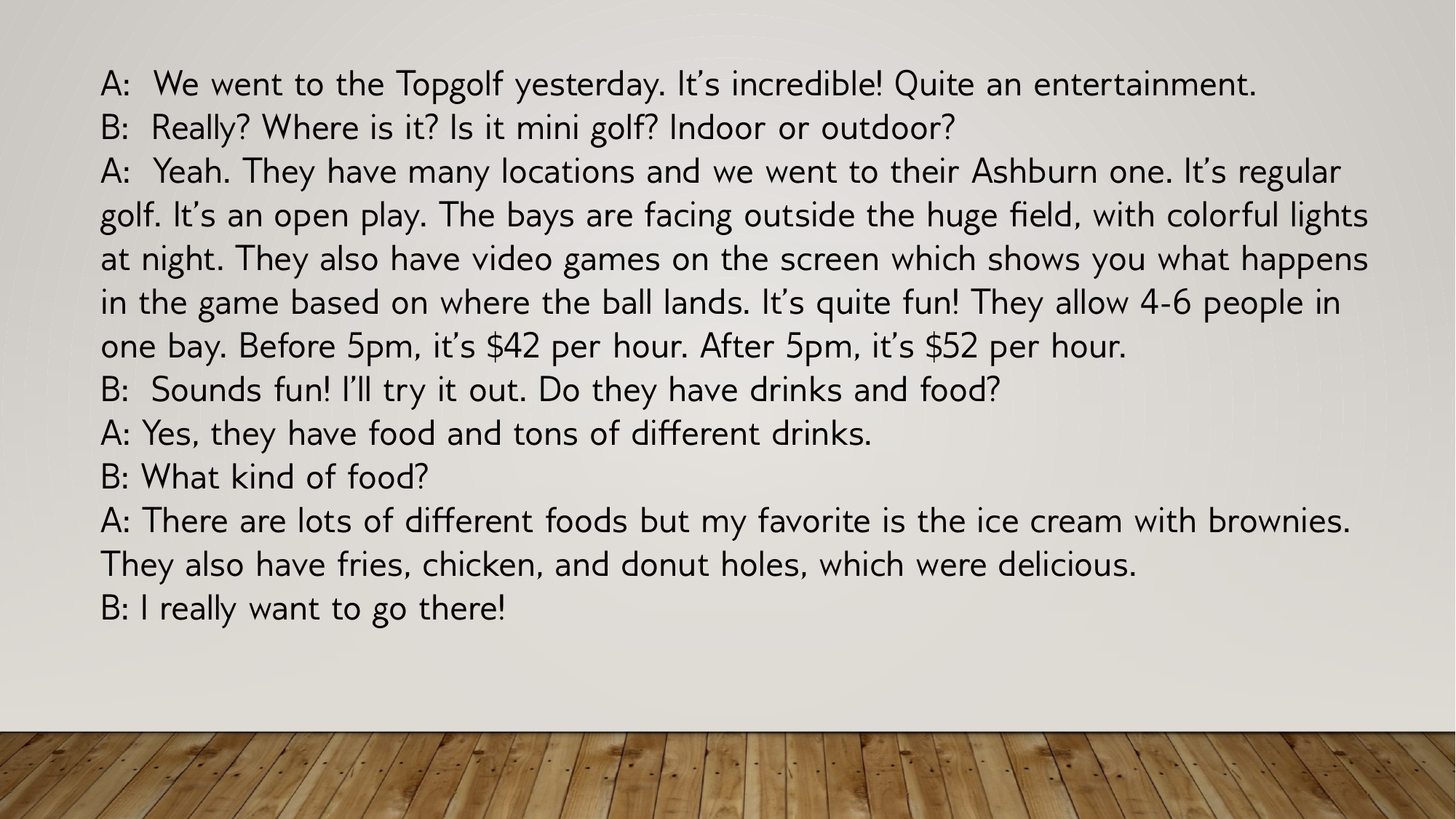

A:  We went to the Topgolf yesterday. It’s incredible! Quite an entertainment.
B:  Really? Where is it? Is it mini golf? Indoor or outdoor?
A:  Yeah. They have many locations and we went to their Ashburn one. It’s regular golf. It’s an open play. The bays are facing outside the huge field, with colorful lights at night. They also have video games on the screen which shows you what happens in the game based on where the ball lands. It’s quite fun! They allow 4-6 people in one bay. Before 5pm, it’s $42 per hour. After 5pm, it’s $52 per hour.
B:  Sounds fun! I’ll try it out. Do they have drinks and food?
A: Yes, they have food and tons of different drinks.
B: What kind of food?
A: There are lots of different foods but my favorite is the ice cream with brownies. They also have fries, chicken, and donut holes, which were delicious.
B: I really want to go there!